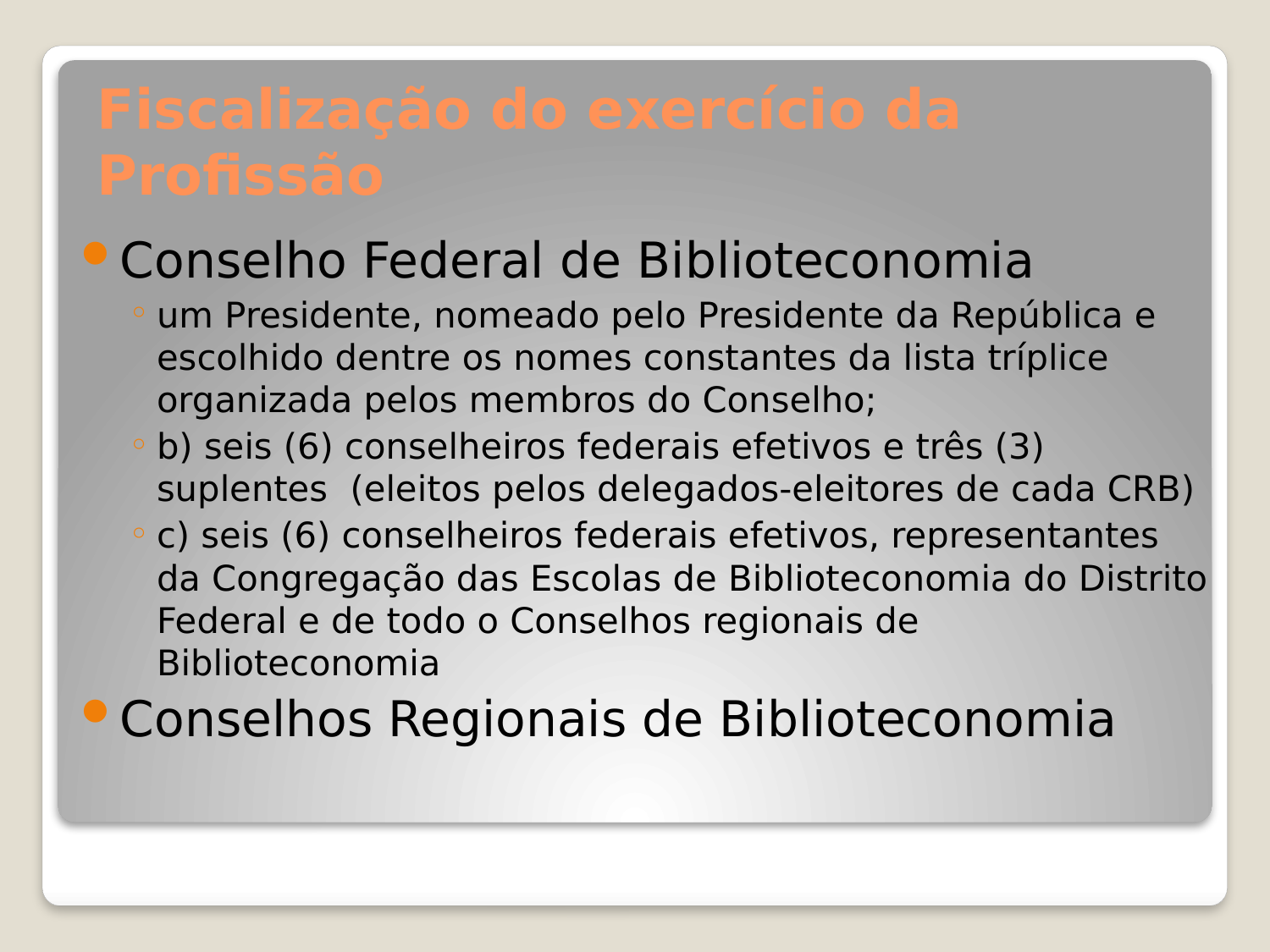

# Fiscalização do exercício da Profissão
Conselho Federal de Biblioteconomia
um Presidente, nomeado pelo Presidente da República e escolhido dentre os nomes constantes da lista tríplice organizada pelos membros do Conselho;
b) seis (6) conselheiros federais efetivos e três (3) suplentes  (eleitos pelos delegados-eleitores de cada CRB)
c) seis (6) conselheiros federais efetivos, representantes da Congregação das Escolas de Biblioteconomia do Distrito Federal e de todo o Conselhos regionais de Biblioteconomia
Conselhos Regionais de Biblioteconomia